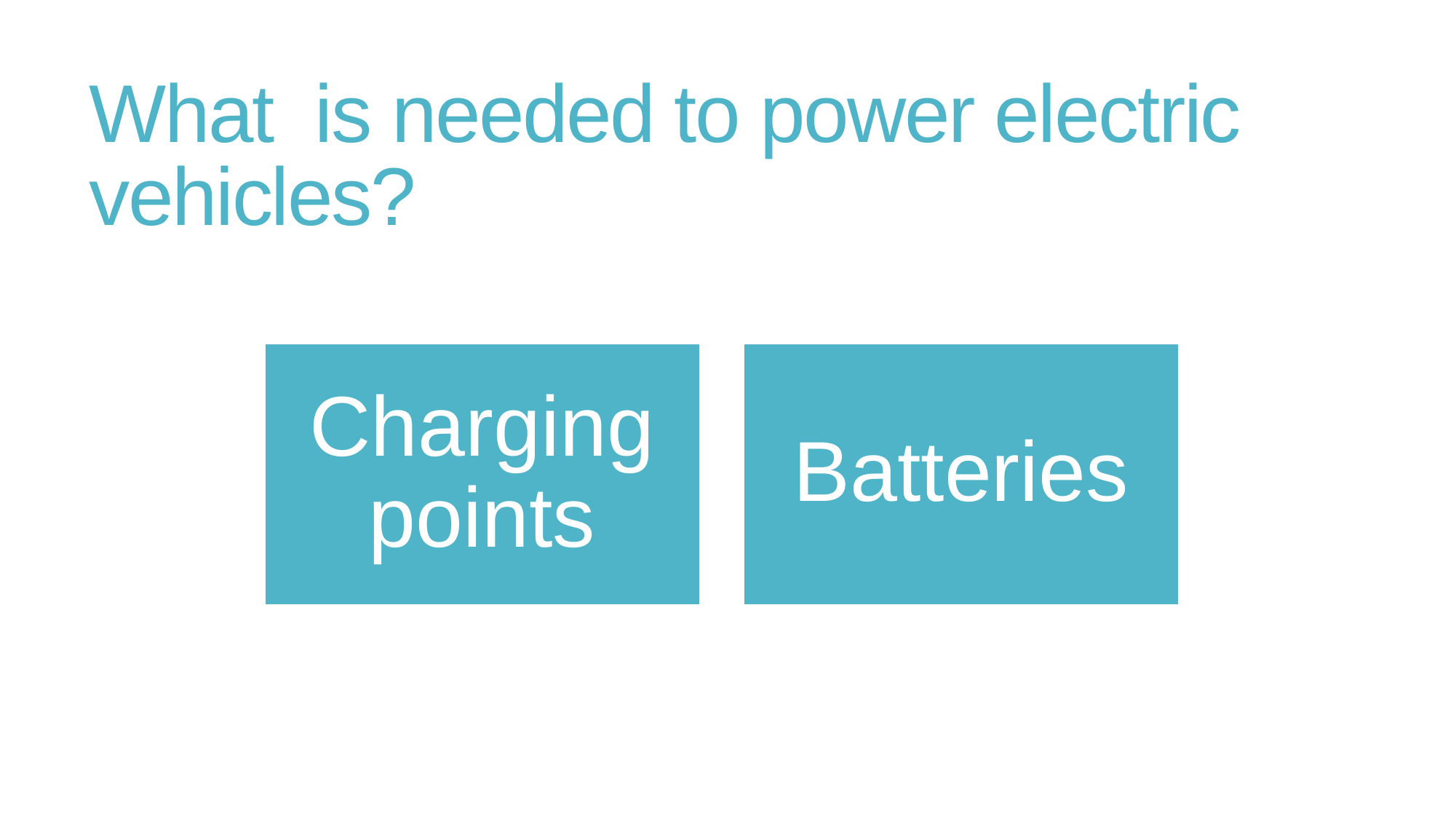

# What  is needed to power electric vehicles?
Charging points
Batteries